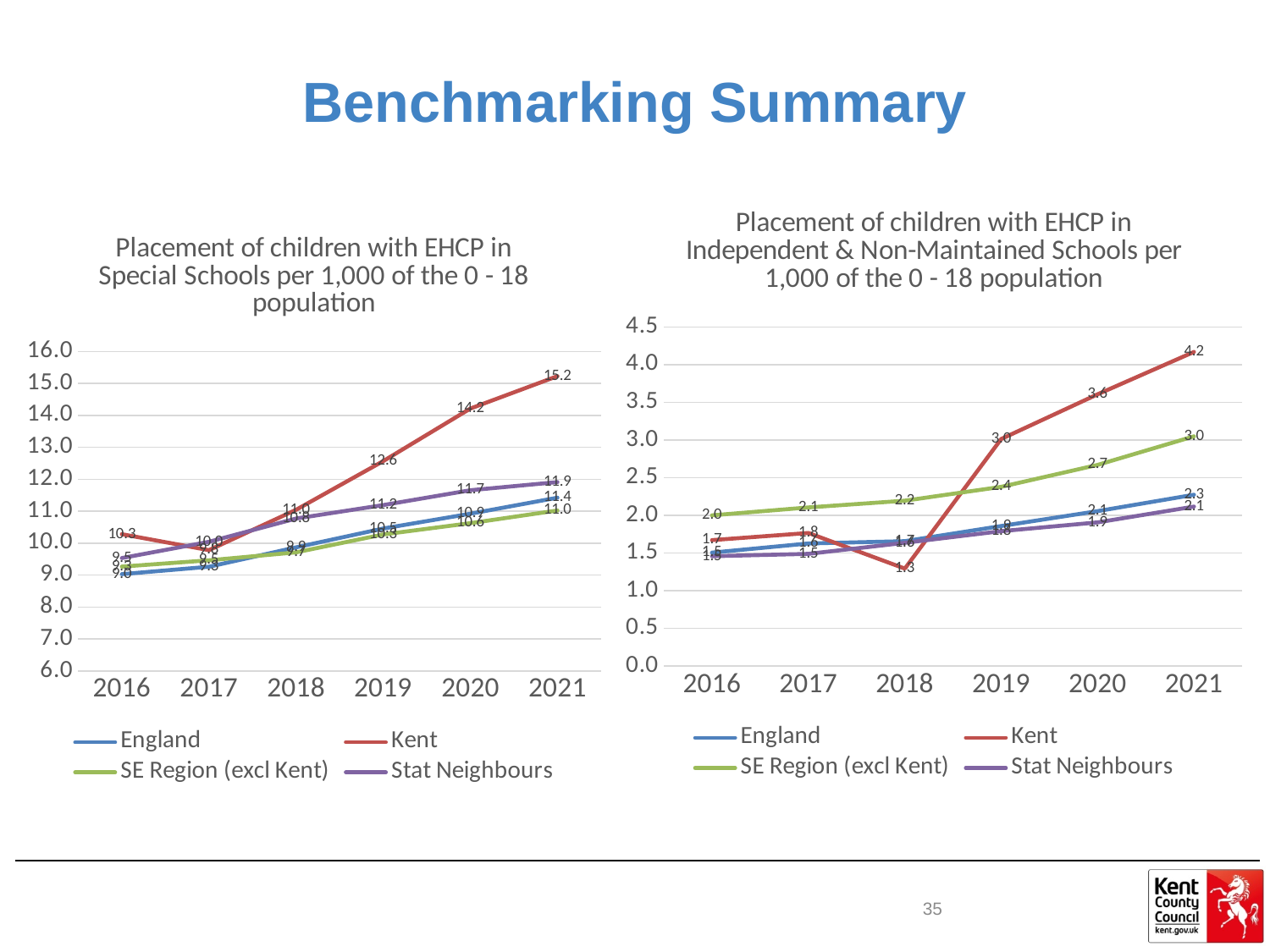

# Benchmarking Summary

### Chart: Placement of children with EHCP in Independent & Non-Maintained Schools per 1,000 of the 0 - 18 population

| Category | England | Kent | SE Region (excl Kent) | Stat Neighbours |
|---|---|---|---|---|
| 2016 | 1.50623356247133 | 1.6716395314362853 | 2.000901889220578 | 1.4581176193035112 |
| 2017 | 1.6276627367627314 | 1.7668562779687096 | 2.1054162389562268 | 1.4896030393368436 |
| 2018 | 1.657801400372108 | 1.2939453880752716 | 2.195076450671231 | 1.6360868106629505 |
| 2019 | 1.8586408164976498 | 3.0135779277597945 | 2.3787084613597047 | 1.7907970549348255 |
| 2020 | 2.0561108496494236 | 3.607308581060522 | 2.6704454007794274 | 1.9072906033186368 |
| 2021 | 2.273884736430422 | 4.169536010329178 | 3.0498771632646773 | 2.1168726269024245 |

### Chart: Placement of children with EHCP in Special Schools per 1,000 of the 0 - 18 population

| Category | England | Kent | SE Region (excl Kent) | Stat Neighbours |
|---|---|---|---|---|
| 2016 | 9.030190202775453 | 10.282160136759039 | 9.266120610542083 | 9.535106229602736 |
| 2017 | 9.26142869458247 | 9.781816703515263 | 9.463891849471255 | 10.043269421618833 |
| 2018 | 9.869717845905548 | 11.04496924558031 | 9.712417034625267 | 10.771980077933472 |
| 2019 | 10.458820695170514 | 12.568302667245927 | 10.272663895272276 | 11.19232175783258 |
| 2020 | 10.92121637168075 | 14.214908877166527 | 10.62662831193927 | 11.657846650108333 |
| 2021 | 11.425630902971998 | 15.229558822828423 | 11.023928910362207 | 11.913766679796142 |
35